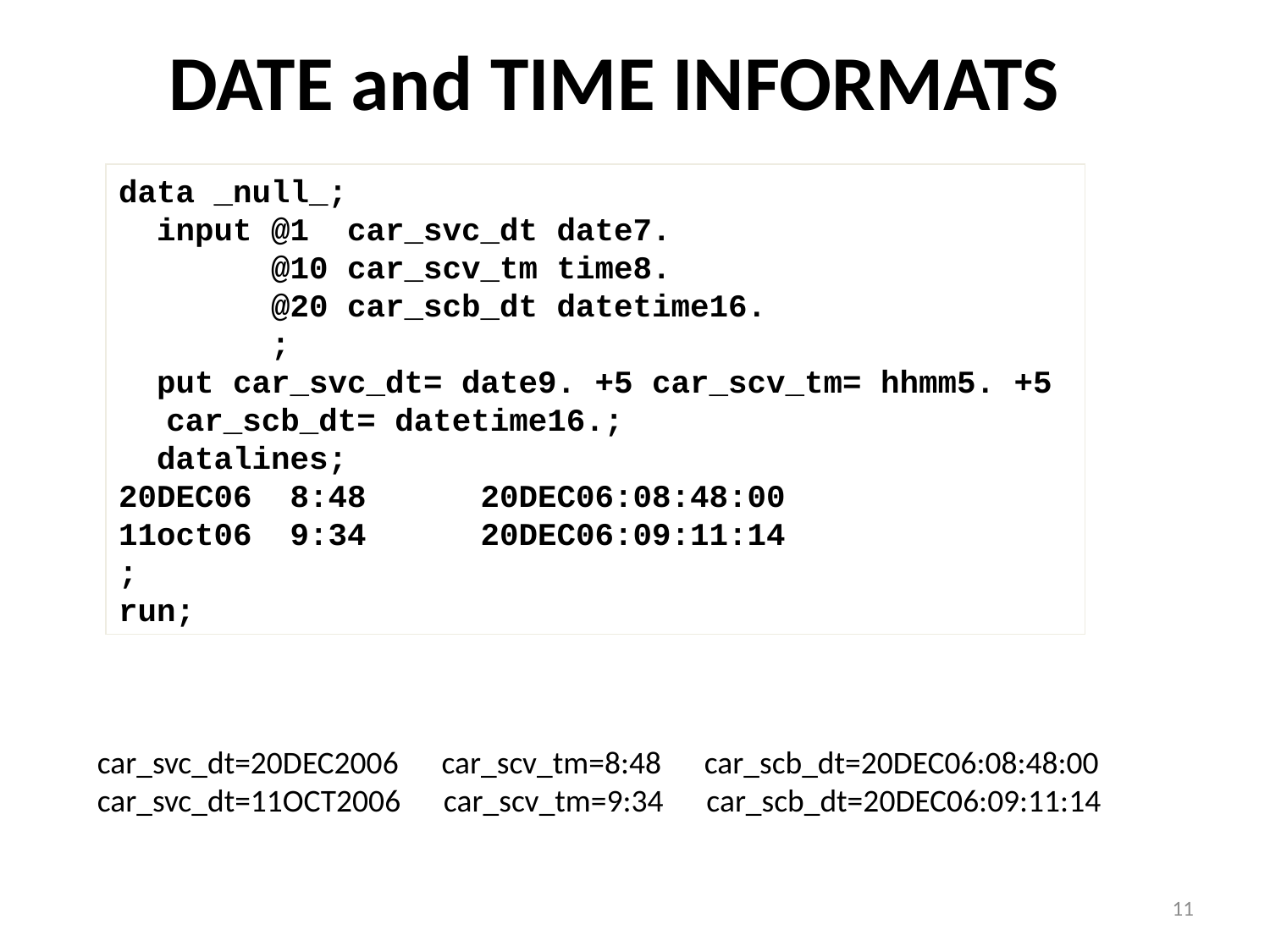

# DATE and TIME INFORMATS
data _null_;
  input @1  car_svc_dt date7.
        @10 car_scv_tm time8.
        @20 car_scb_dt datetime16.
        ;
  put car_svc_dt= date9. +5 car_scv_tm= hhmm5. +5 car_scb_dt= datetime16.;
  datalines;
20DEC06  8:48      20DEC06:08:48:00
11oct06  9:34      20DEC06:09:11:14
;
run;
car_svc_dt=20DEC2006      car_scv_tm=8:48      car_scb_dt=20DEC06:08:48:00
car_svc_dt=11OCT2006      car_scv_tm=9:34      car_scb_dt=20DEC06:09:11:14
11